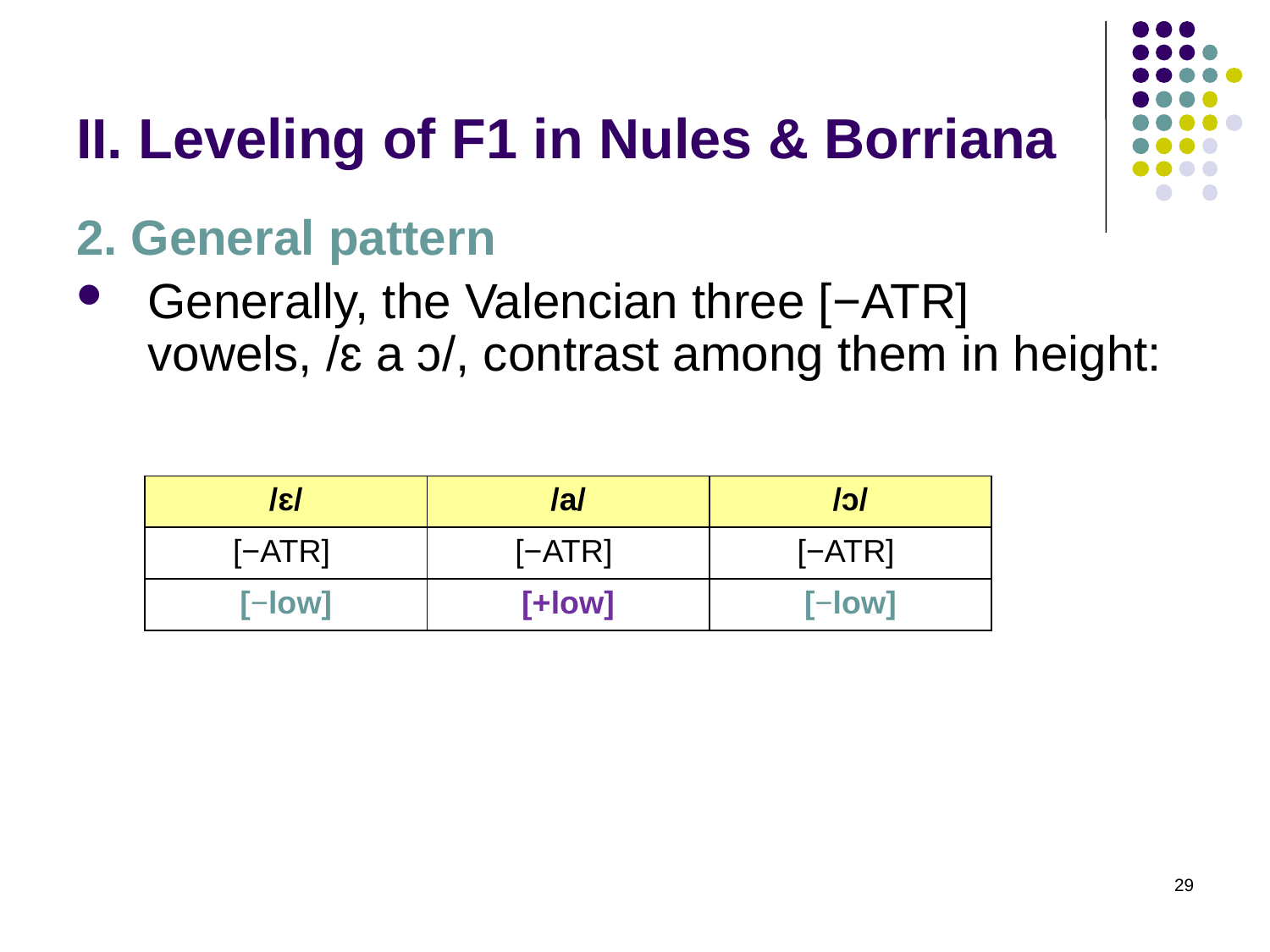

# II. Leveling of F1 in Nules & Borriana
2. General pattern
Generally, the Valencian three [−ATR] vowels, /ɛ a ɔ/, contrast among them in height:

| /ɛ/ | /a/ | /ɔ/ |
| --- | --- | --- |
| [−ATR] | [−ATR] | [−ATR] |
| [−low] | [+low] | [−low] |
29